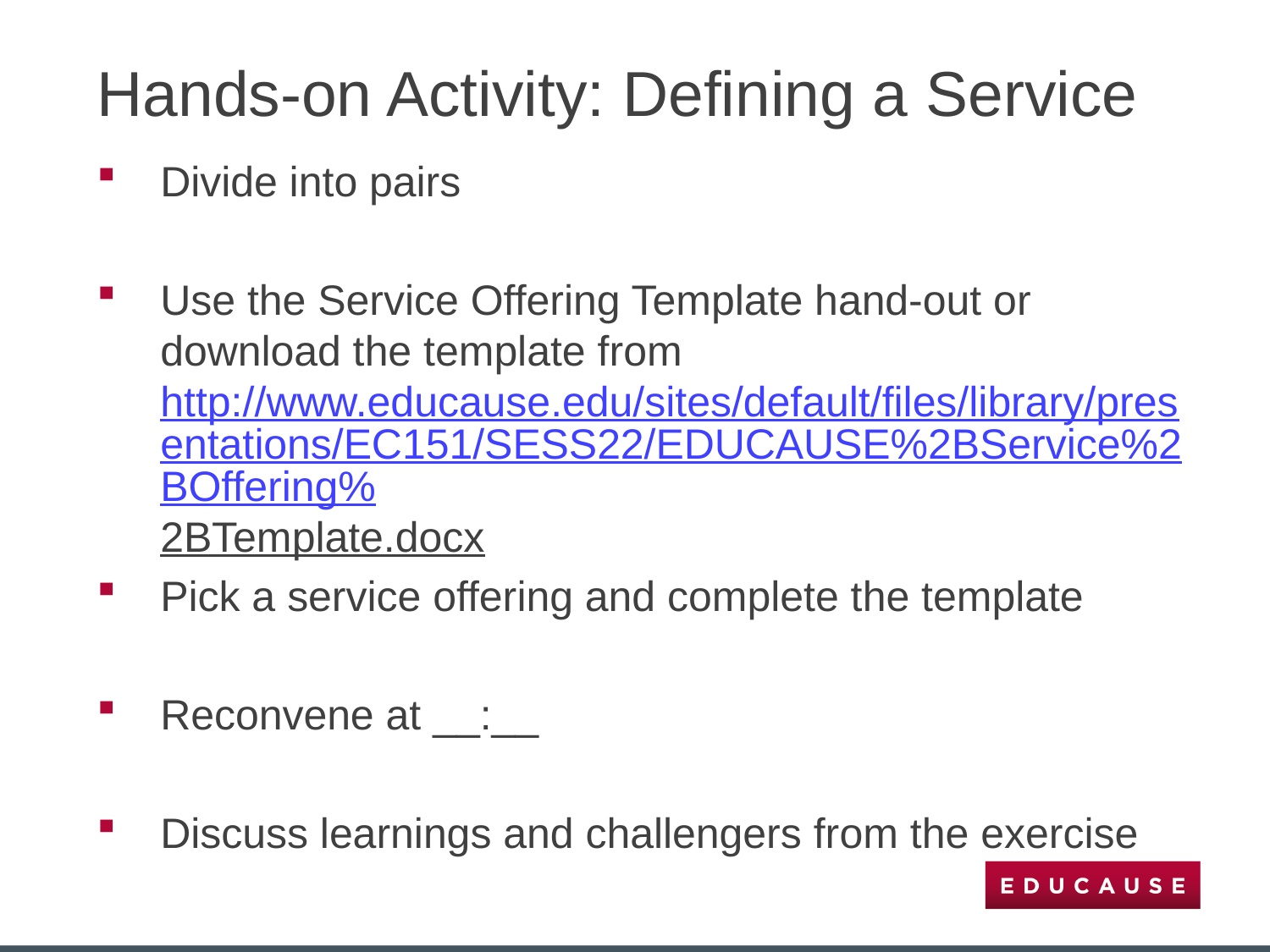

# Hands-on Activity: Defining a Service
Divide into pairs

Use the Service Offering Template hand-out or download the template from http://www.educause.edu/sites/default/files/library/presentations/EC151/SESS22/EDUCAUSE%2BService%2BOffering%2BTemplate.docx
Pick a service offering and complete the template

Reconvene at __:__

Discuss learnings and challengers from the exercise